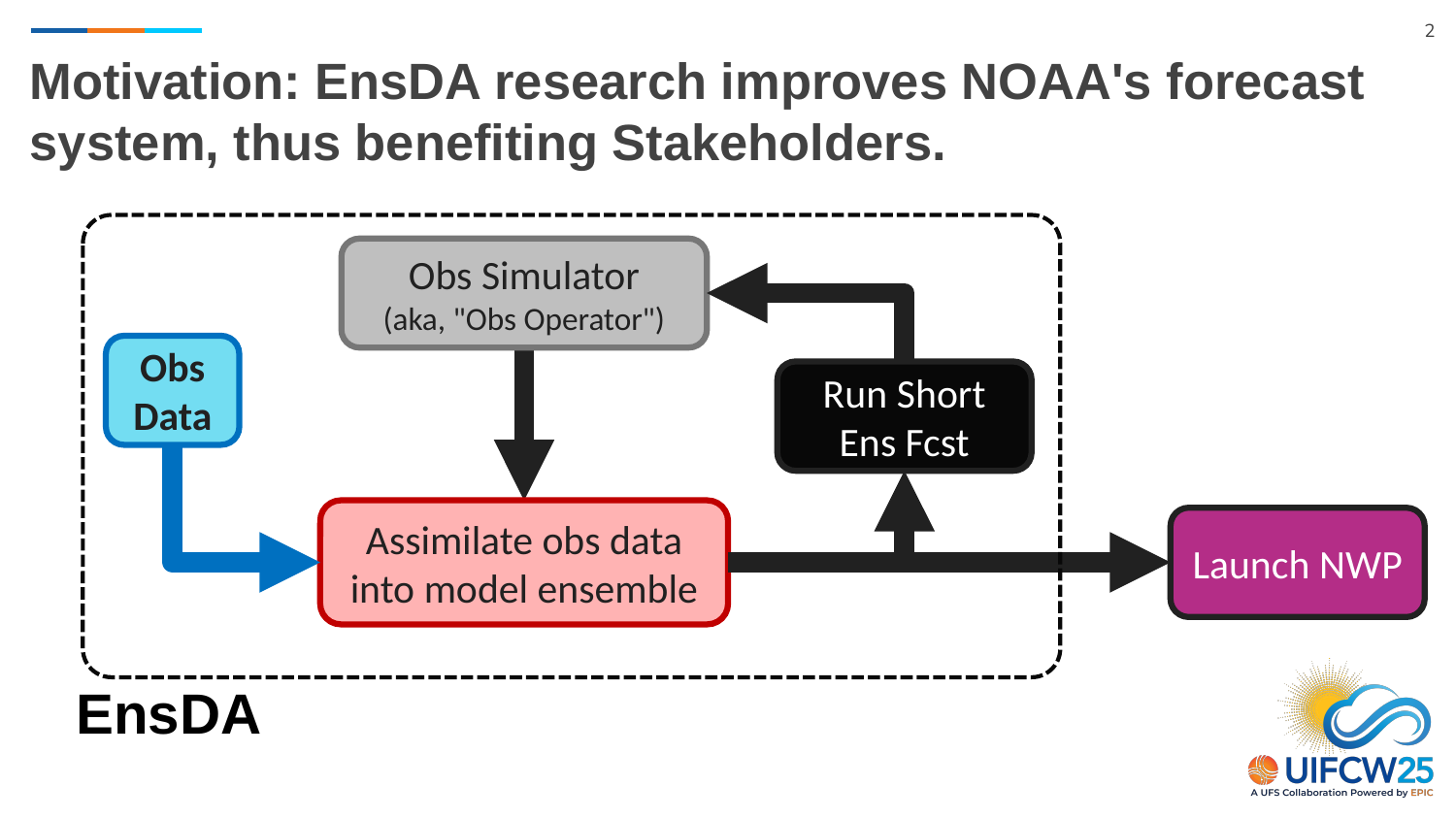

2
# Motivation: EnsDA research improves NOAA's forecast system, thus benefiting Stakeholders.

Obs Simulator
(aka, "Obs Operator")
Obs Data
Run Short Ens Fcst
Assimilate obs data into model ensemble
Launch NWP
EnsDA